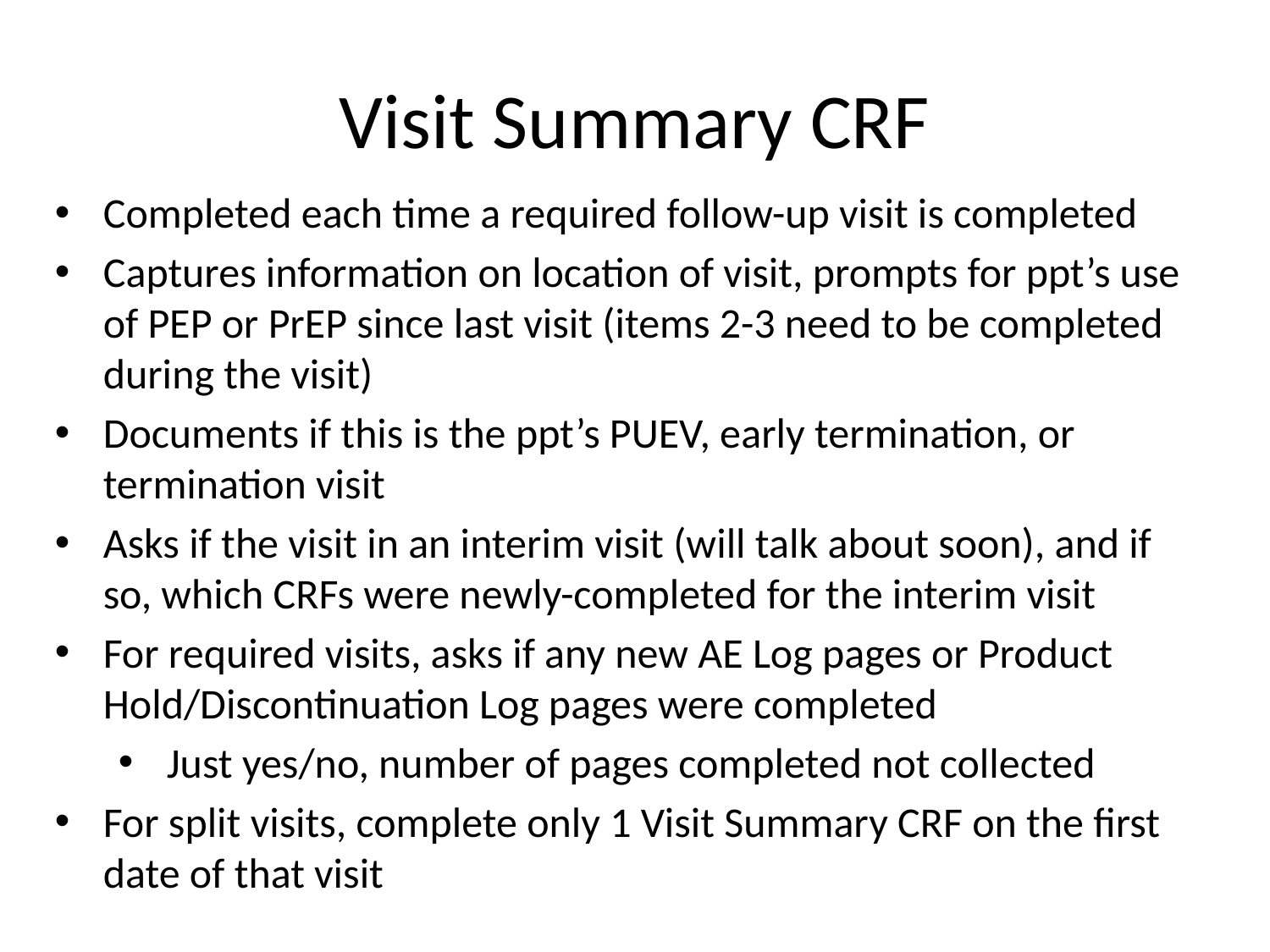

# Visit Summary CRF
Completed each time a required follow-up visit is completed
Captures information on location of visit, prompts for ppt’s use of PEP or PrEP since last visit (items 2-3 need to be completed during the visit)
Documents if this is the ppt’s PUEV, early termination, or termination visit
Asks if the visit in an interim visit (will talk about soon), and if so, which CRFs were newly-completed for the interim visit
For required visits, asks if any new AE Log pages or Product Hold/Discontinuation Log pages were completed
Just yes/no, number of pages completed not collected
For split visits, complete only 1 Visit Summary CRF on the first date of that visit